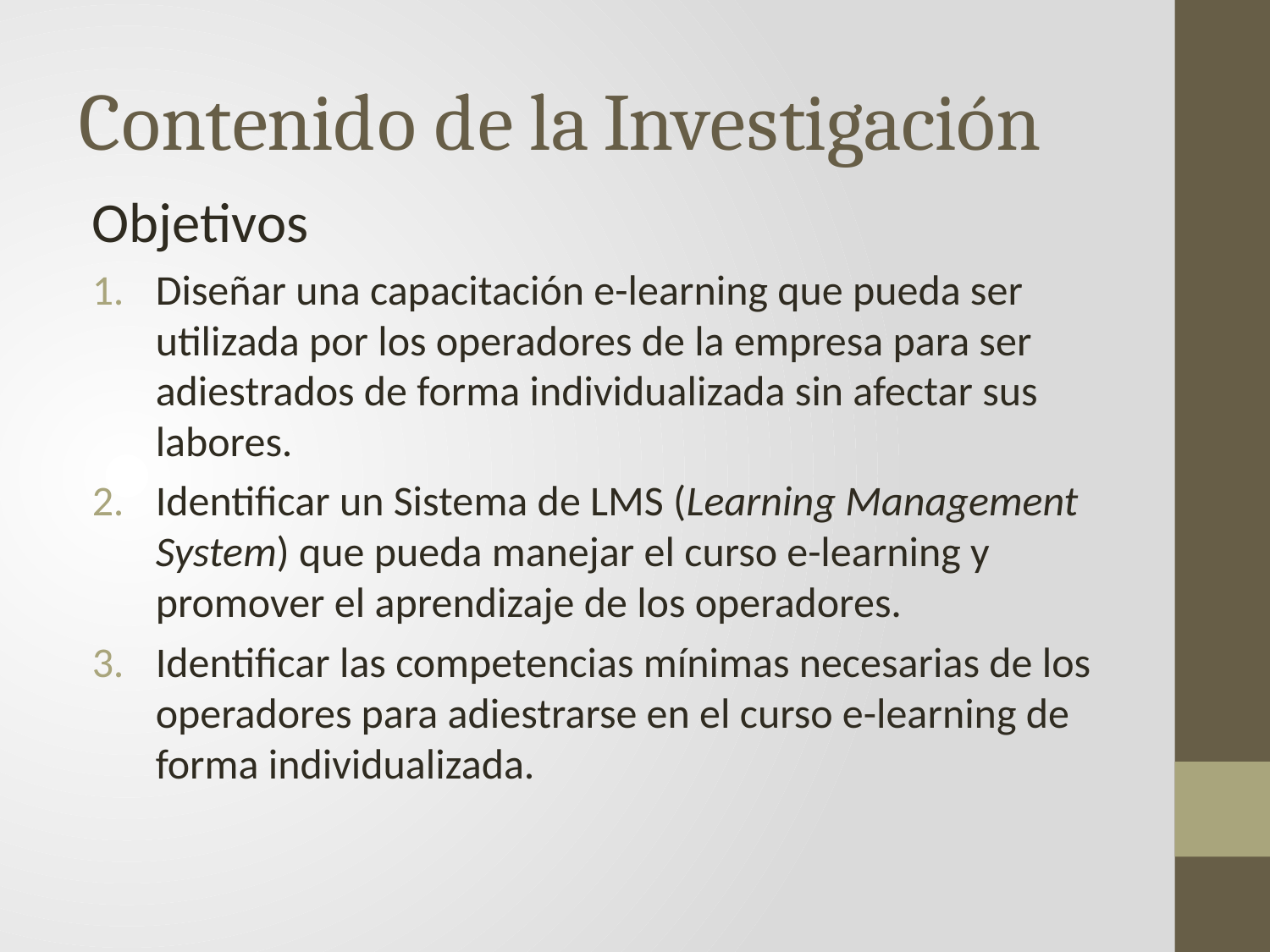

# Contenido de la Investigación
Objetivos
Diseñar una capacitación e-learning que pueda ser utilizada por los operadores de la empresa para ser adiestrados de forma individualizada sin afectar sus labores.
Identificar un Sistema de LMS (Learning Management System) que pueda manejar el curso e-learning y promover el aprendizaje de los operadores.
Identificar las competencias mínimas necesarias de los operadores para adiestrarse en el curso e-learning de forma individualizada.